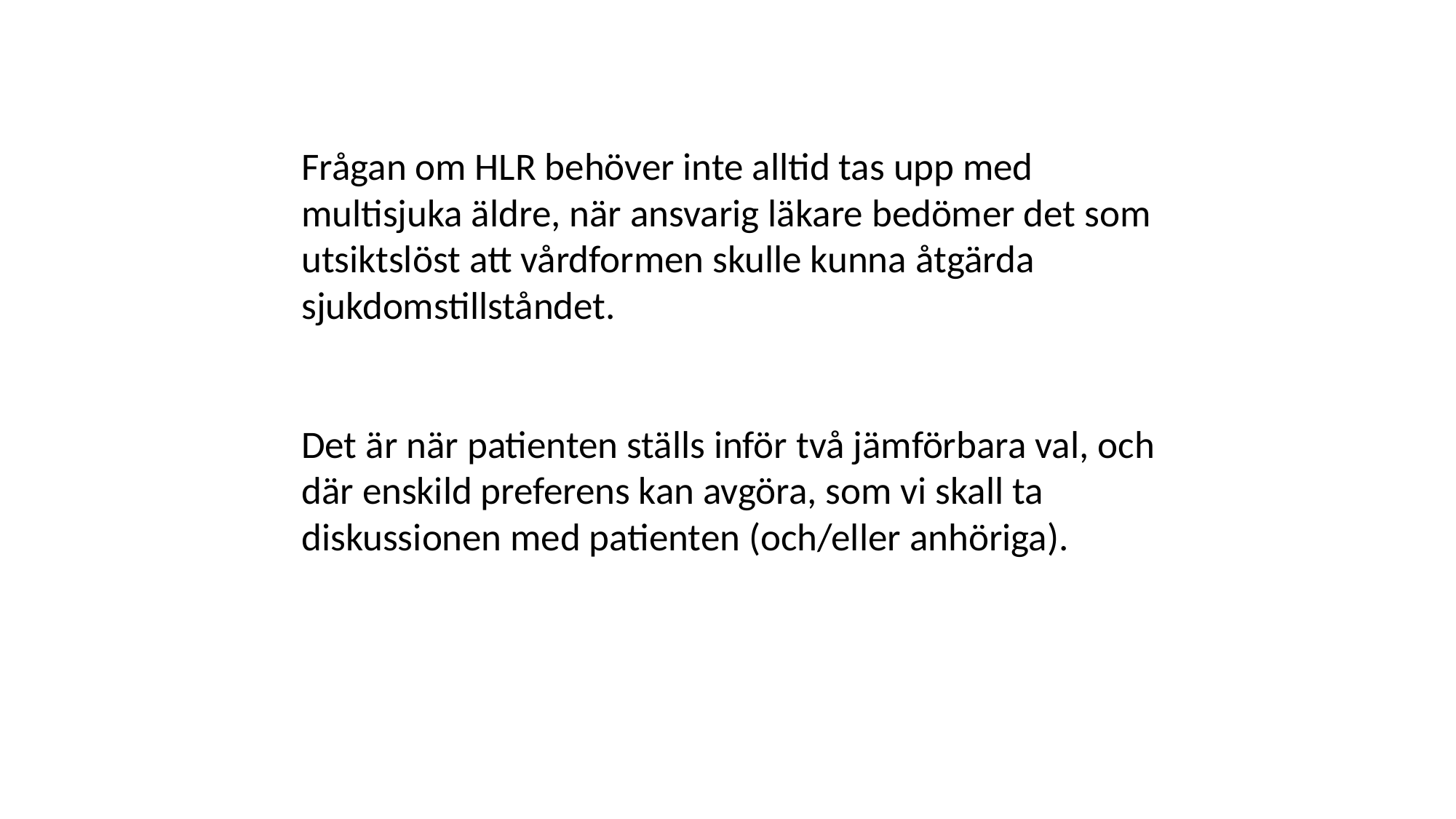

Frågan om HLR behöver inte alltid tas upp med multisjuka äldre, när ansvarig läkare bedömer det som utsiktslöst att vårdformen skulle kunna åtgärda sjukdomstillståndet.

Det är när patienten ställs inför två jämförbara val, och där enskild preferens kan avgöra, som vi skall ta diskussionen med patienten (och/eller anhöriga).